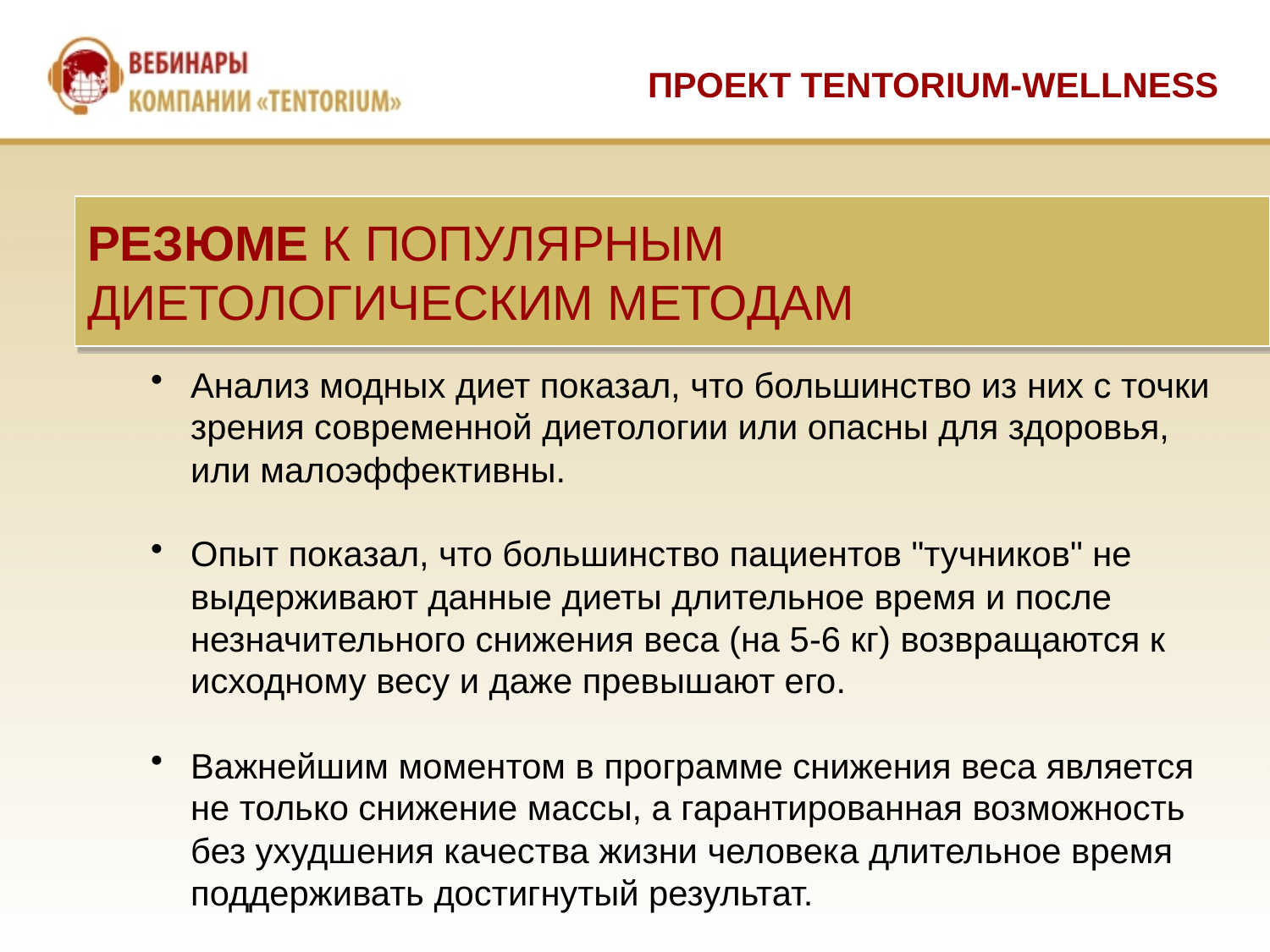

ПРОЕКТ TENTORIUM-WELLNESS
РЕЗЮМЕ К ПОПУЛЯРНЫМ
ДИЕТОЛОГИЧЕСКИМ МЕТОДАМ
Анализ модных диет показал, что большинство из них с точки зрения современной диетологии или опасны для здоровья, или малоэффективны.

Опыт показал, что большинство пациентов "тучников" не выдерживают данные диеты длительное время и после незначительного снижения веса (на 5-6 кг) возвращаются к исходному весу и даже превышают его.

Важнейшим моментом в программе снижения веса является не только снижение массы, а гарантированная возможность без ухудшения качества жизни человека длительное время поддерживать достигнутый результат.